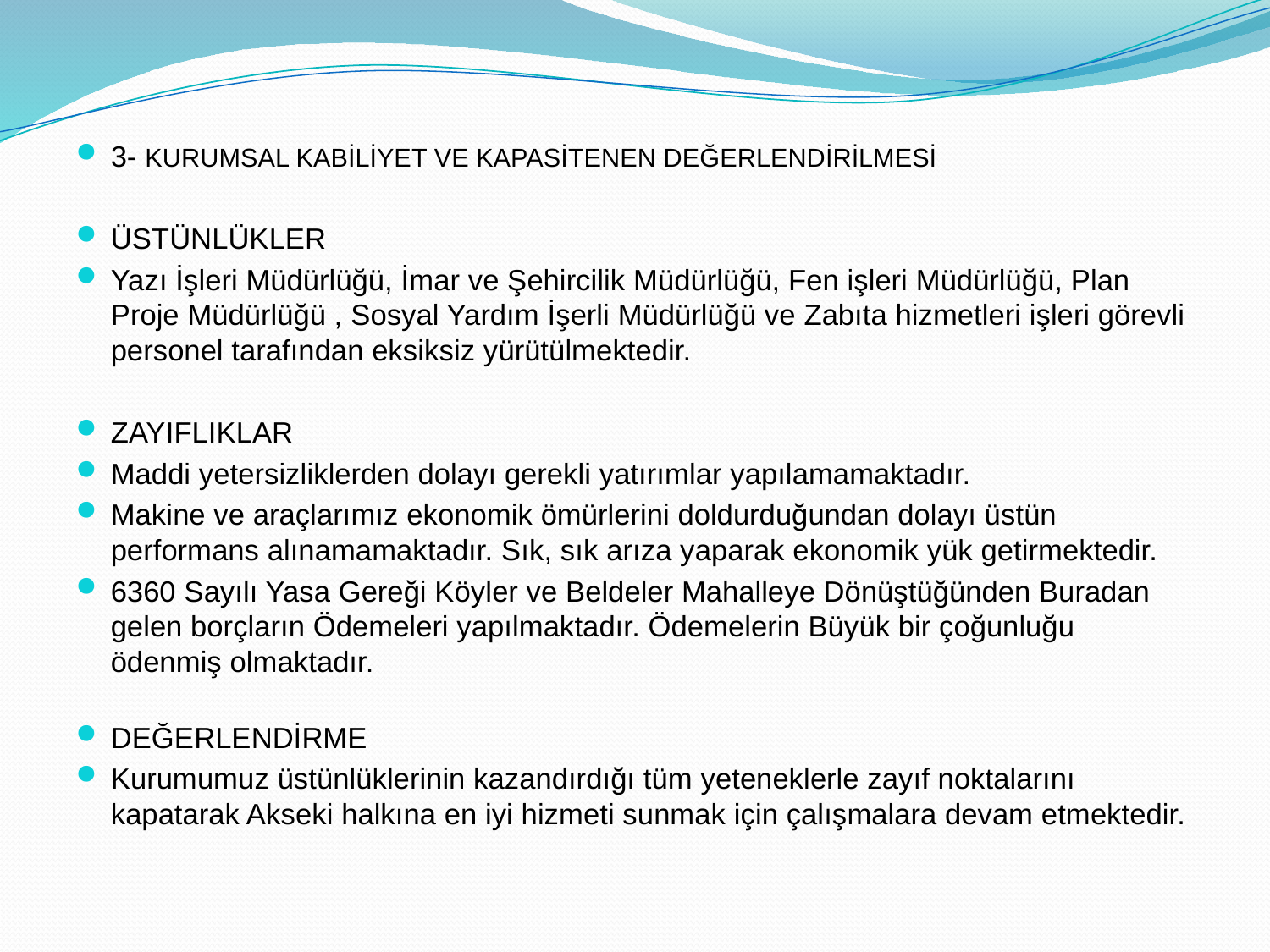

3- KURUMSAL KABİLİYET VE KAPASİTENEN DEĞERLENDİRİLMESİ

ÜSTÜNLÜKLER
Yazı İşleri Müdürlüğü, İmar ve Şehircilik Müdürlüğü, Fen işleri Müdürlüğü, Plan Proje Müdürlüğü , Sosyal Yardım İşerli Müdürlüğü ve Zabıta hizmetleri işleri görevli personel tarafından eksiksiz yürütülmektedir.

ZAYIFLIKLAR
Maddi yetersizliklerden dolayı gerekli yatırımlar yapılamamaktadır.
Makine ve araçlarımız ekonomik ömürlerini doldurduğundan dolayı üstün performans alınamamaktadır. Sık, sık arıza yaparak ekonomik yük getirmektedir.
6360 Sayılı Yasa Gereği Köyler ve Beldeler Mahalleye Dönüştüğünden Buradan gelen borçların Ödemeleri yapılmaktadır. Ödemelerin Büyük bir çoğunluğu ödenmiş olmaktadır.
DEĞERLENDİRME
Kurumumuz üstünlüklerinin kazandırdığı tüm yeteneklerle zayıf noktalarını kapatarak Akseki halkına en iyi hizmeti sunmak için çalışmalara devam etmektedir.